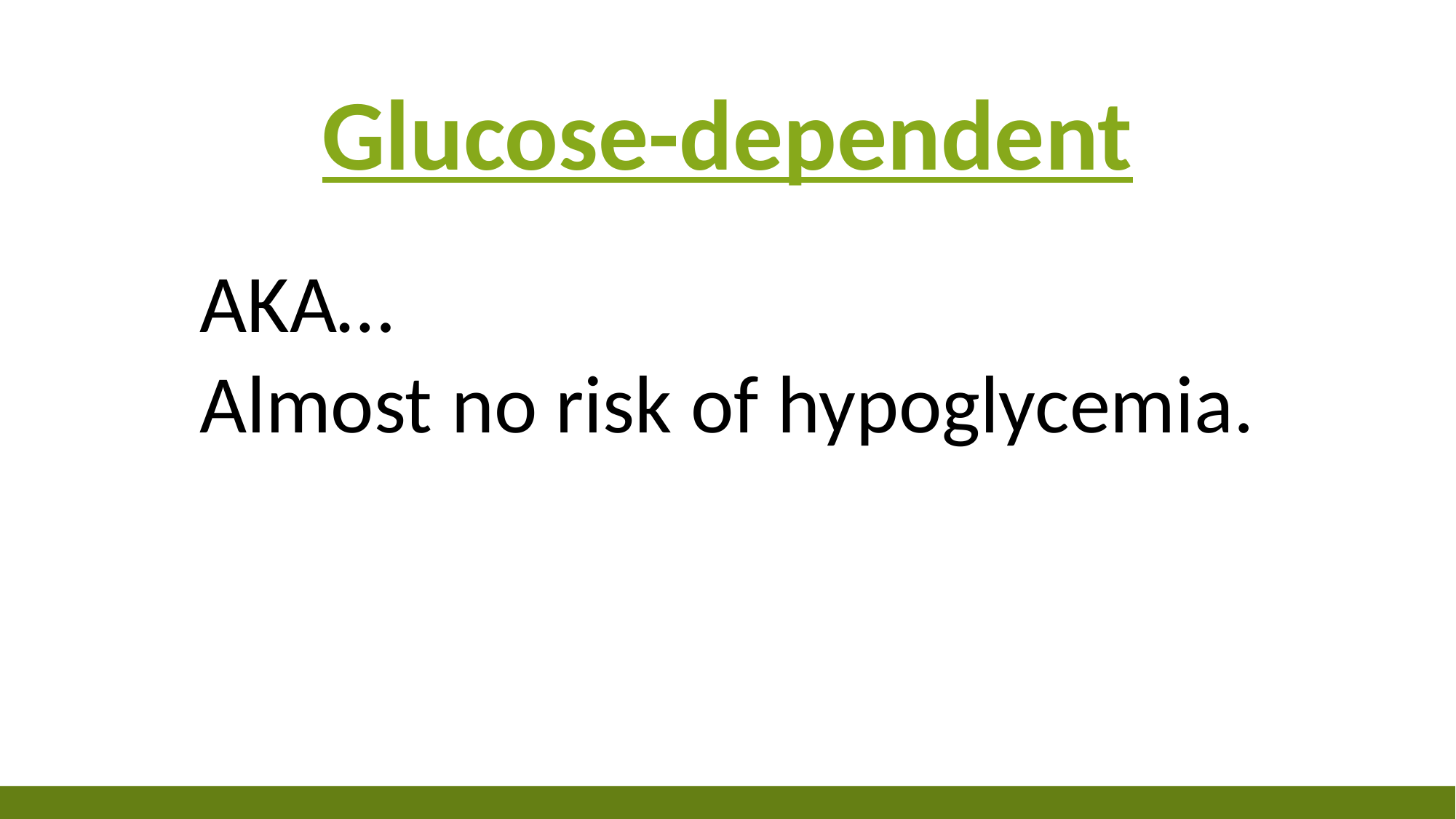

Glucose-dependent
# Incretins…
AKA…
Almost no risk of hypoglycemia.